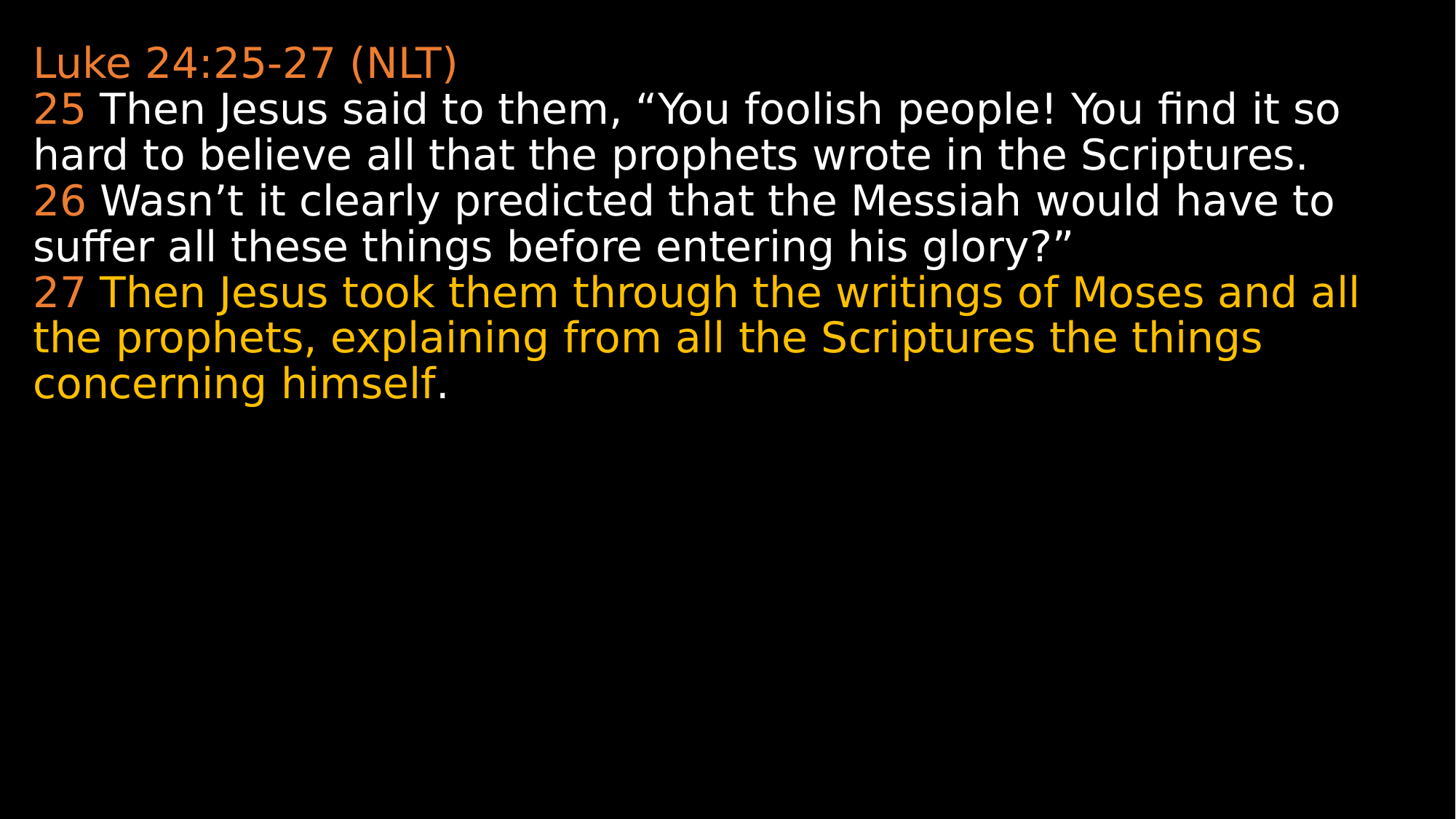

Luke 24:25-27 (NLT)
25 Then Jesus said to them, “You foolish people! You find it so hard to believe all that the prophets wrote in the Scriptures.
26 Wasn’t it clearly predicted that the Messiah would have to suffer all these things before entering his glory?”
27 Then Jesus took them through the writings of Moses and all the prophets, explaining from all the Scriptures the things concerning himself.